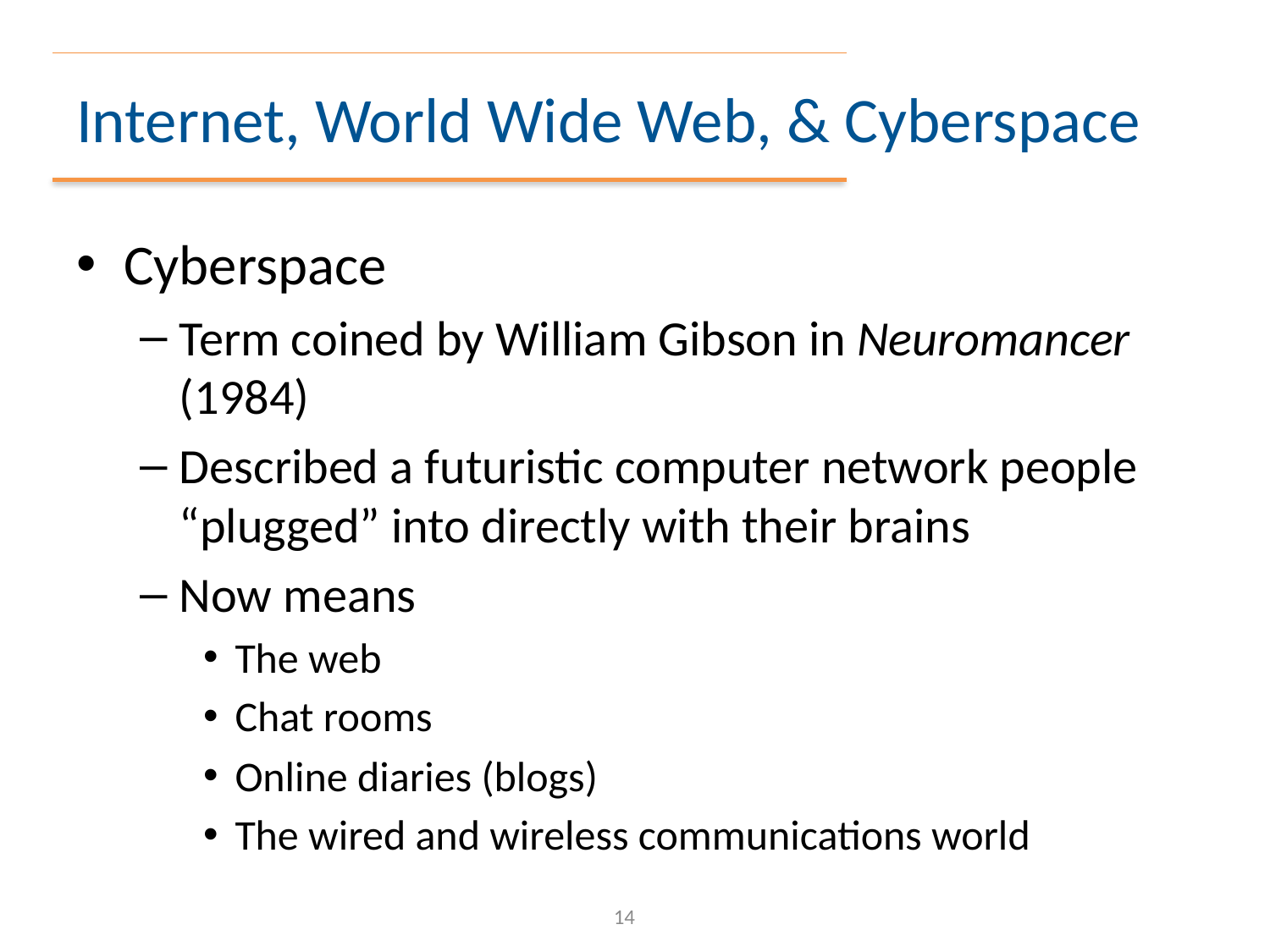

# Internet, World Wide Web, & Cyberspace
Cyberspace
Term coined by William Gibson in Neuromancer (1984)
Described a futuristic computer network people “plugged” into directly with their brains
Now means
The web
Chat rooms
Online diaries (blogs)
The wired and wireless communications world

14